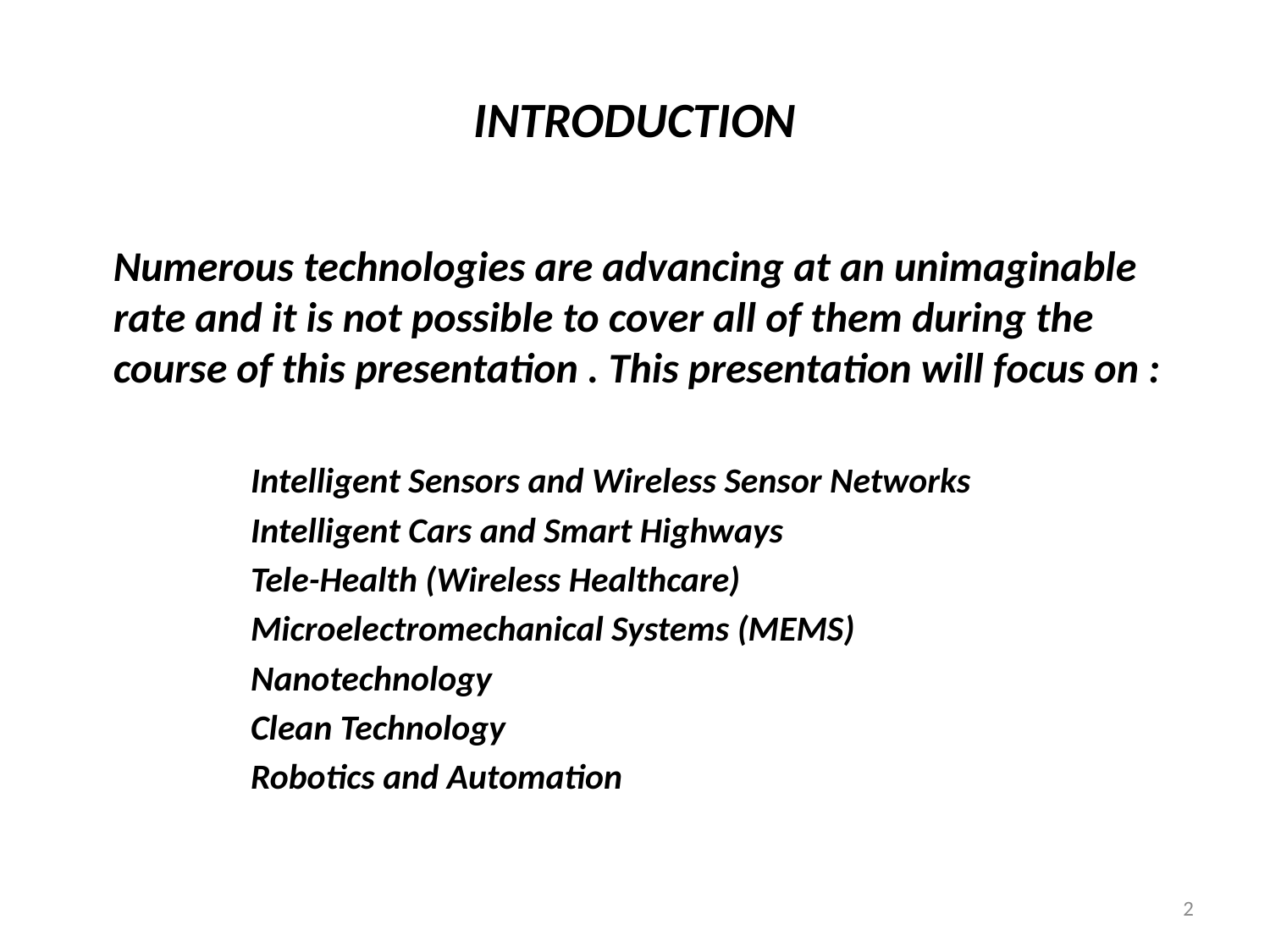

# INTRODUCTION
     Numerous technologies are advancing at an unimaginable rate and it is not possible to cover all of them during the course of this presentation . This presentation will focus on :

                       Intelligent Sensors and Wireless Sensor Networks
                       Intelligent Cars and Smart Highways
                       Tele-Health (Wireless Healthcare)
                       Microelectromechanical Systems (MEMS)
                       Nanotechnology
                       Clean Technology
                       Robotics and Automation
2